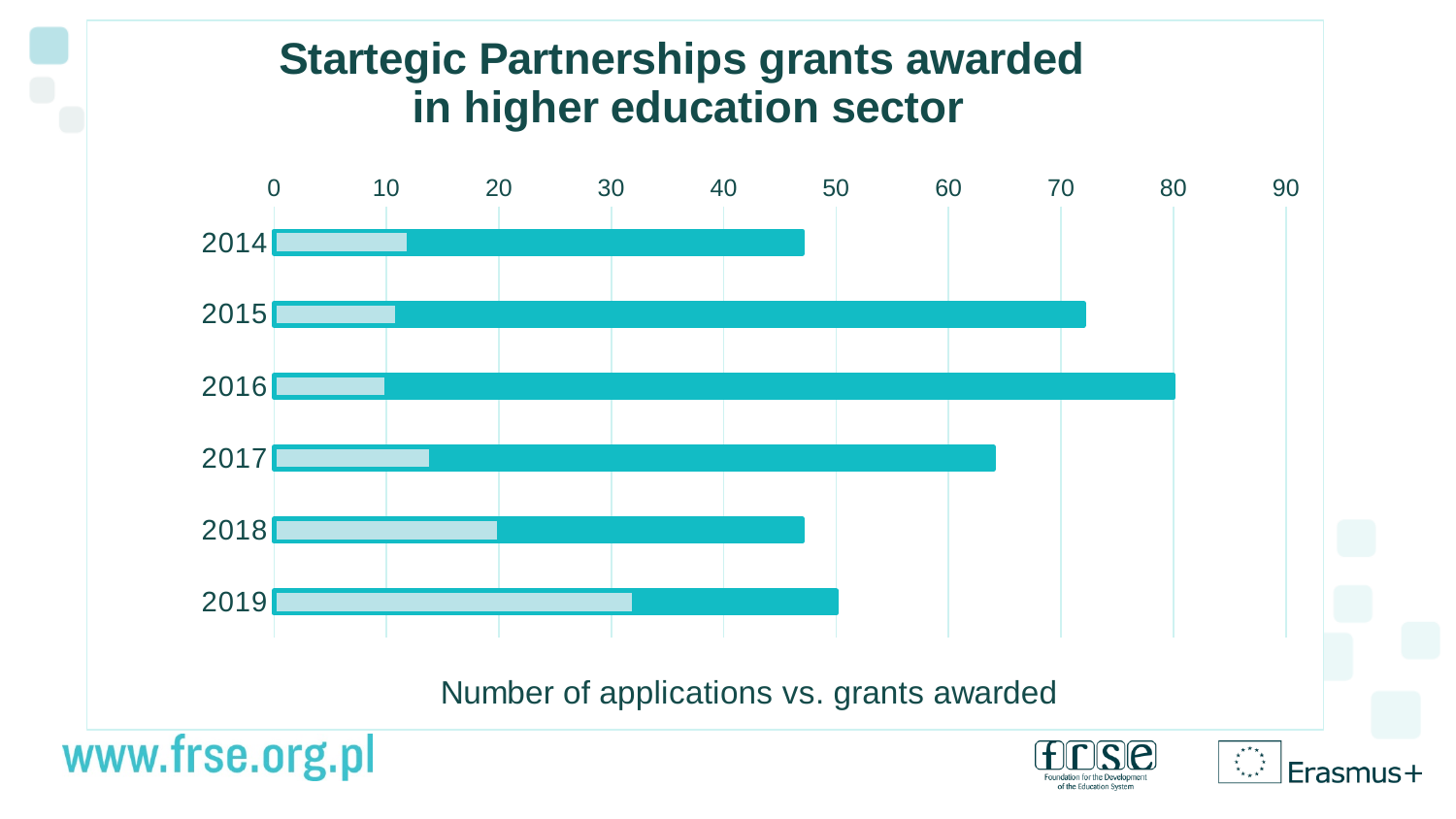

### Chart: Startegic Partnerships grants awarded in higher education sector

| Category |  |  |
|---|---|---|
|  | 12.0 | 35.0 |
|  | 11.0 | 61.0 |
|  | 10.0 | 70.0 |
|  | 14.0 | 50.0 |
|  | 20.0 | 27.0 |
|  | 32.0 | 18.0 |